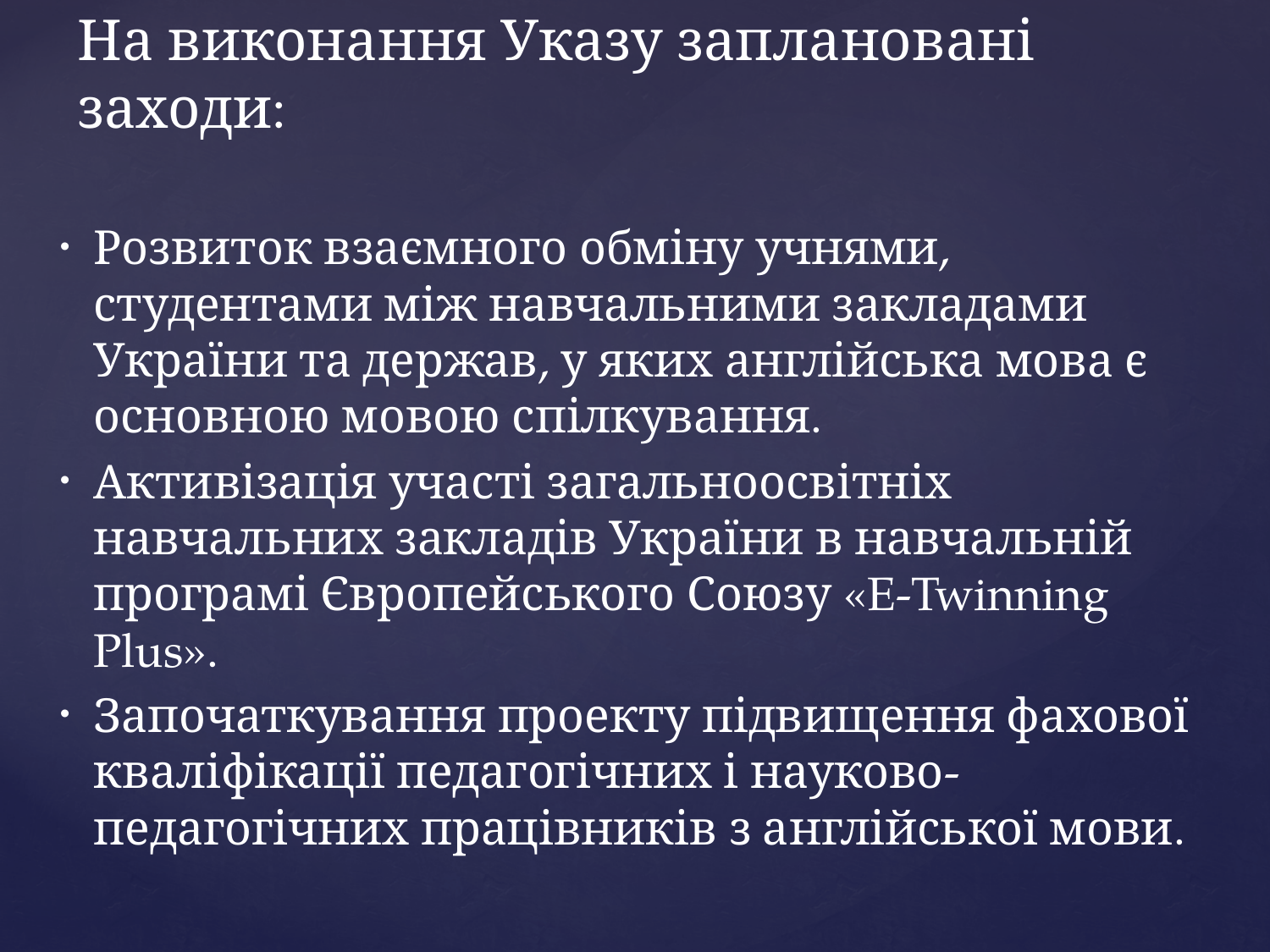

# На виконання Указу заплановані заходи:
Розвиток взаємного обміну учнями, студентами між навчальними закладами України та держав, у яких англійська мова є основною мовою спілкування.
Активізація участі загальноосвітніх навчальних закладів України в навчальній програмі Європейського Союзу «E-Twinning Plus».
Започаткування проекту підвищення фахової кваліфікації педагогічних і науково-педагогічних працівників з англійської мови.